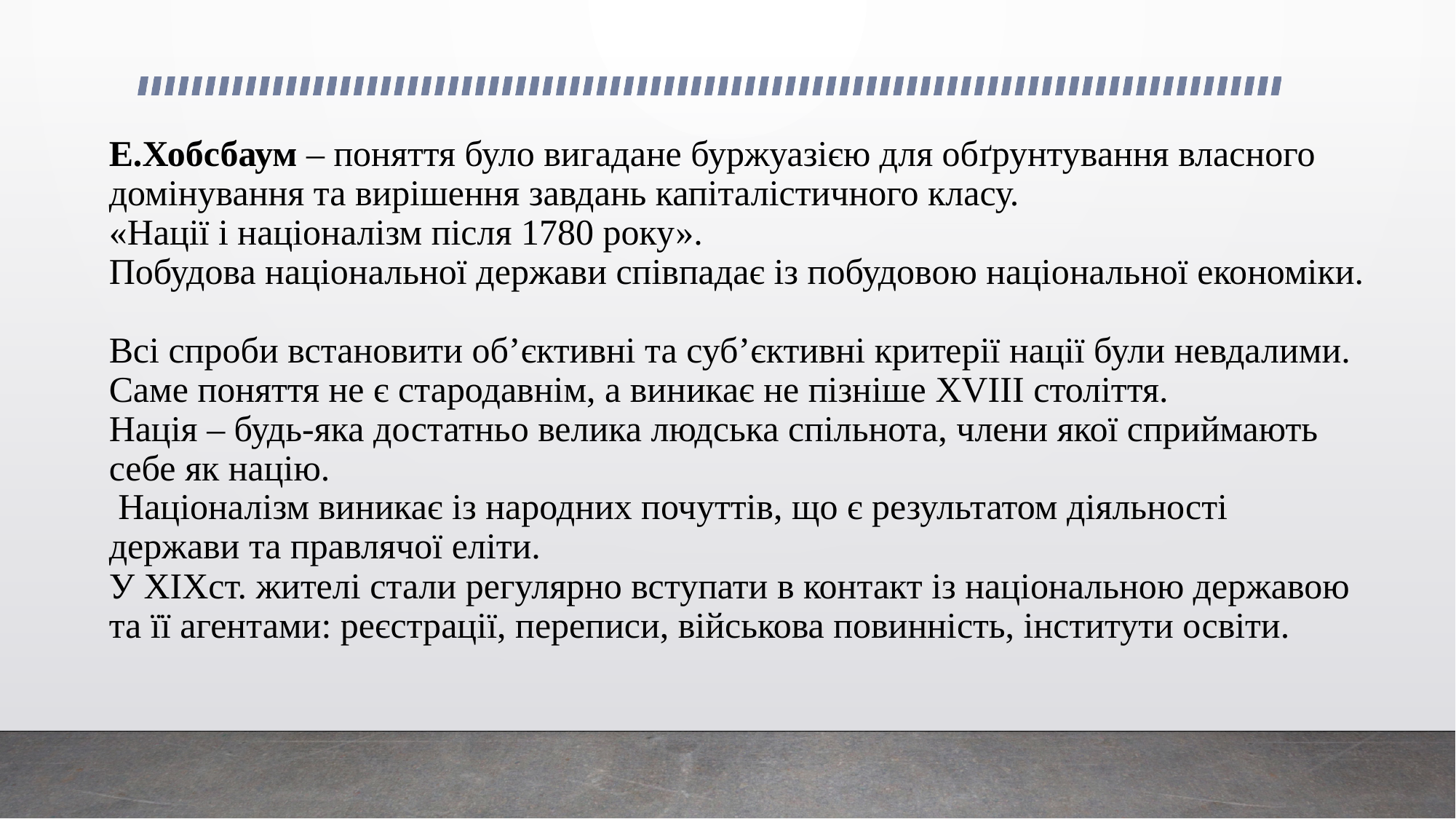

# Е.Хобсбаум – поняття було вигадане буржуазією для обґрунтування власного домінування та вирішення завдань капіталістичного класу. «Нації і націоналізм після 1780 року». Побудова національної держави співпадає із побудовою національної економіки. Всі спроби встановити об’єктивні та суб’єктивні критерії нації були невдалими. Саме поняття не є стародавнім, а виникає не пізніше XVIII століття. Нація – будь-яка достатньо велика людська спільнота, члени якої сприймають себе як націю. Націоналізм виникає із народних почуттів, що є результатом діяльності держави та правлячої еліти. У ХІХст. жителі стали регулярно вступати в контакт із національною державою та її агентами: реєстрації, переписи, військова повинність, інститути освіти.